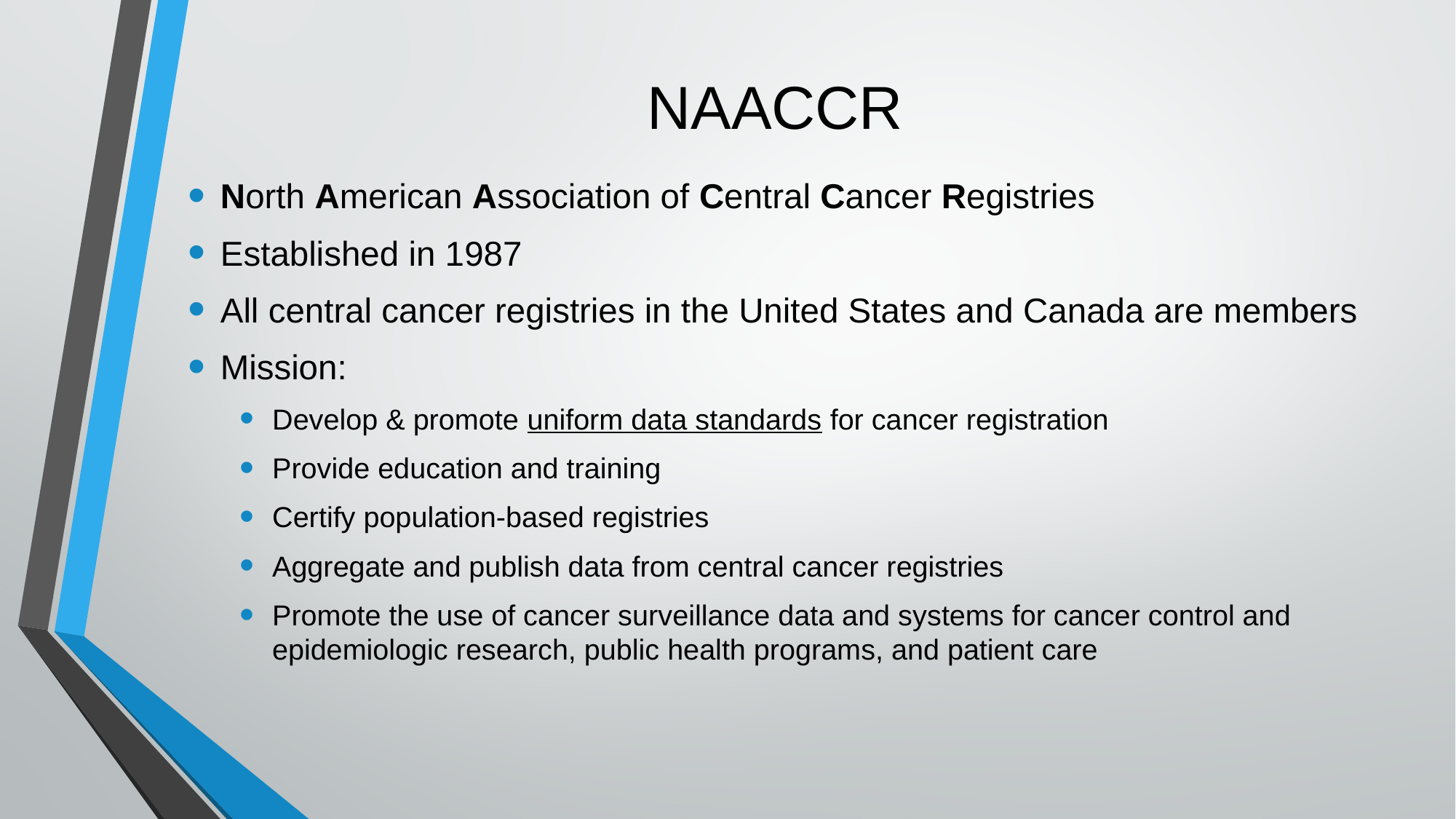

# NAACCR
North American Association of Central Cancer Registries
Established in 1987
All central cancer registries in the United States and Canada are members
Mission:
Develop & promote uniform data standards for cancer registration
Provide education and training
Certify population-based registries
Aggregate and publish data from central cancer registries
Promote the use of cancer surveillance data and systems for cancer control and epidemiologic research, public health programs, and patient care